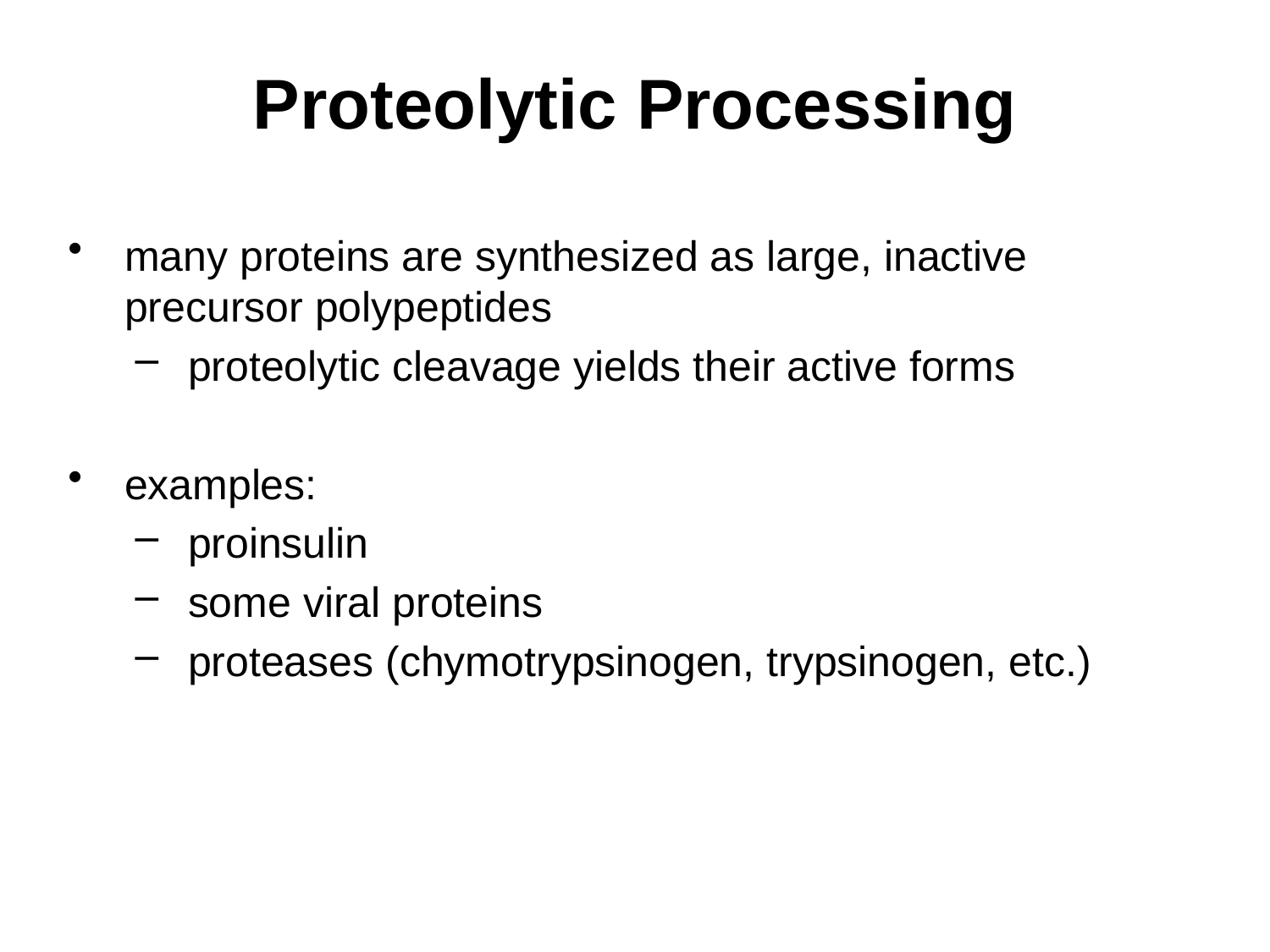

# Proteolytic Processing
many proteins are synthesized as large, inactive precursor polypeptides
proteolytic cleavage yields their active forms

examples:
proinsulin
some viral proteins
proteases (chymotrypsinogen, trypsinogen, etc.)